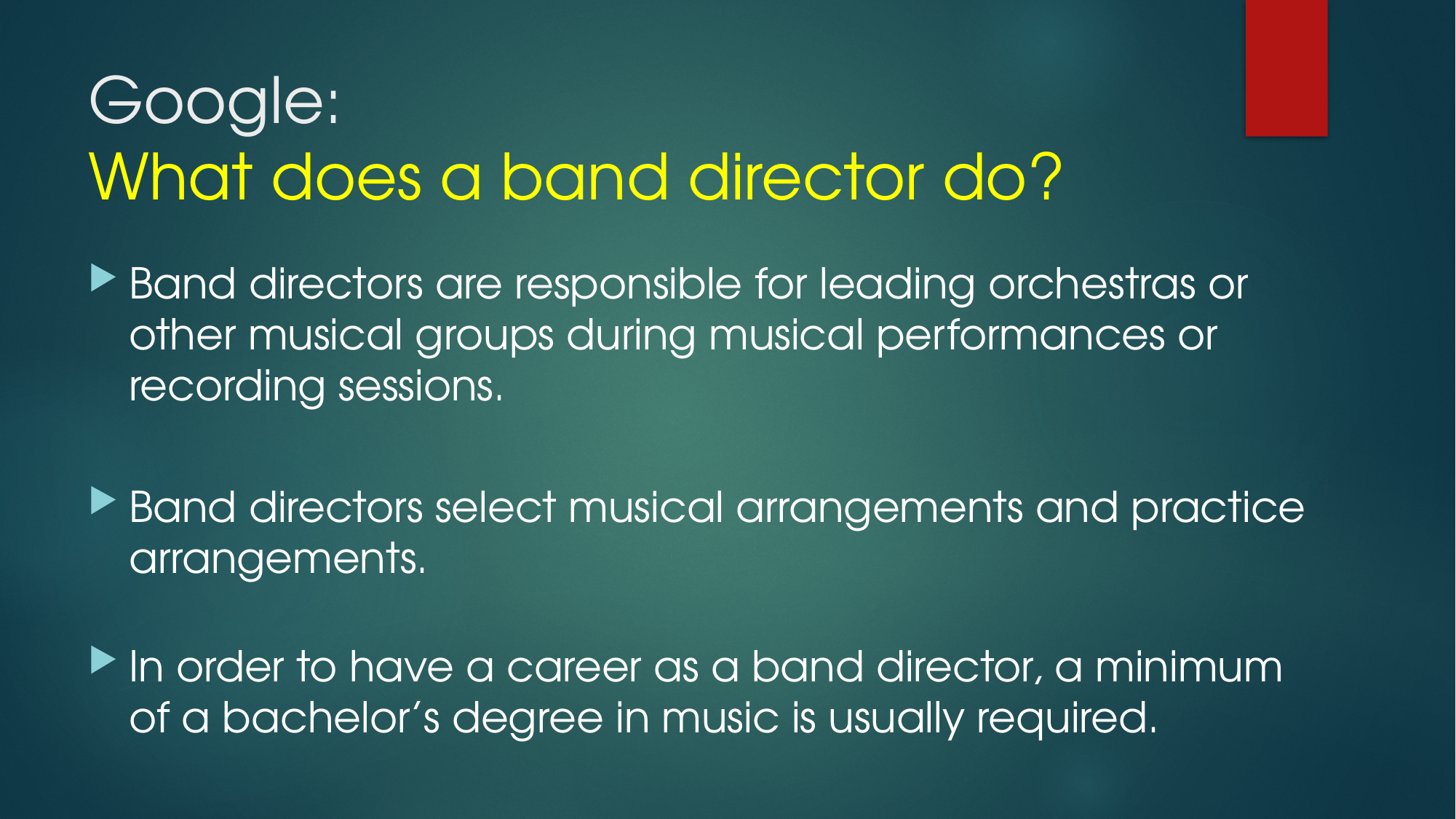

# Google: What does a band director do?
Band directors are responsible for leading orchestras or other musical groups during musical performances or recording sessions.

Band directors select musical arrangements and practice arrangements.

In order to have a career as a band director, a minimum of a bachelor’s degree in music is usually required.